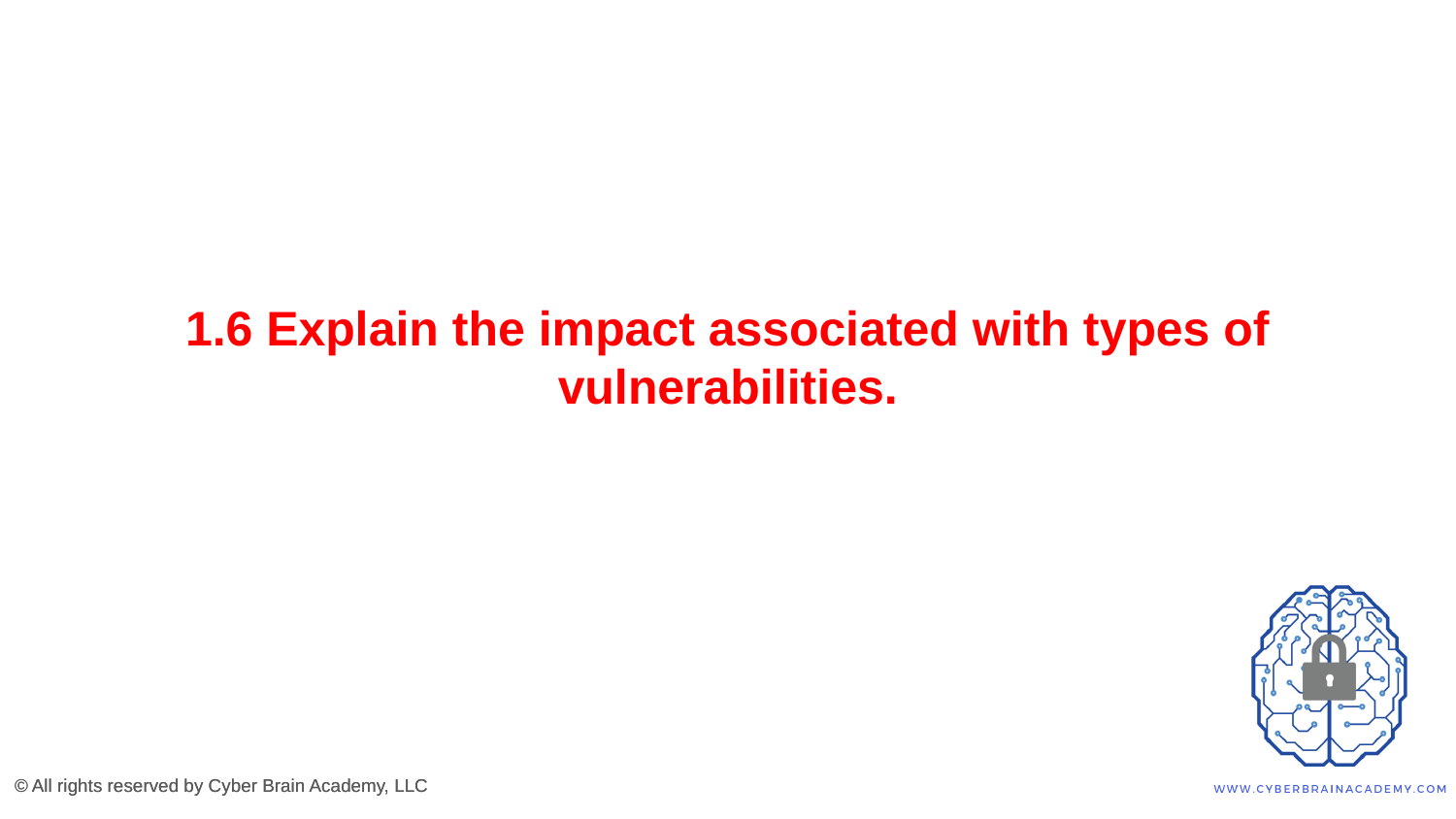

# 1.6 Explain the impact associated with types of vulnerabilities.